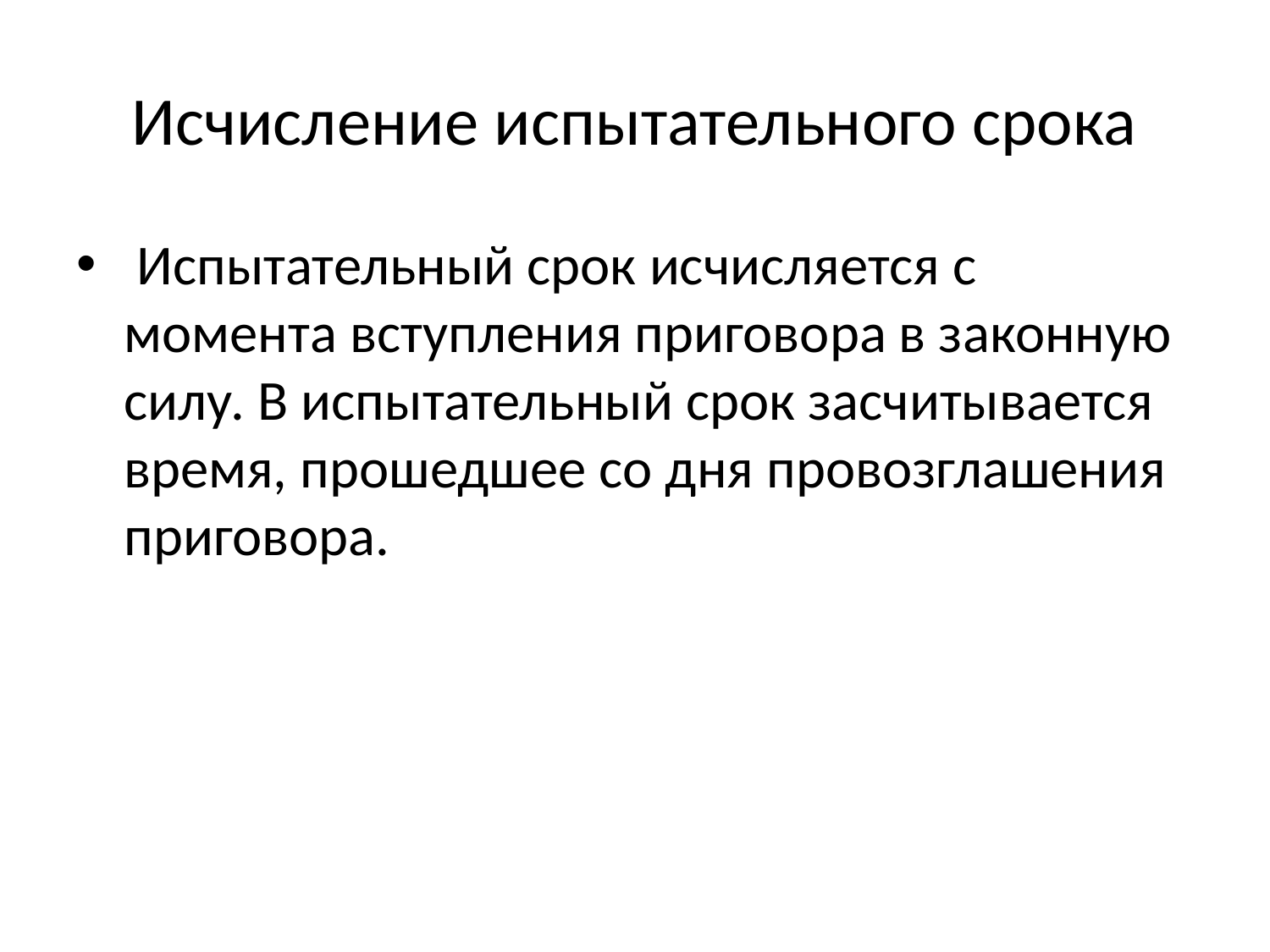

# Исчисление испытательного срока
 Испытательный срок исчисляется с момента вступления приговора в законную силу. В испытательный срок засчитывается время, прошедшее со дня провозглашения приговора.